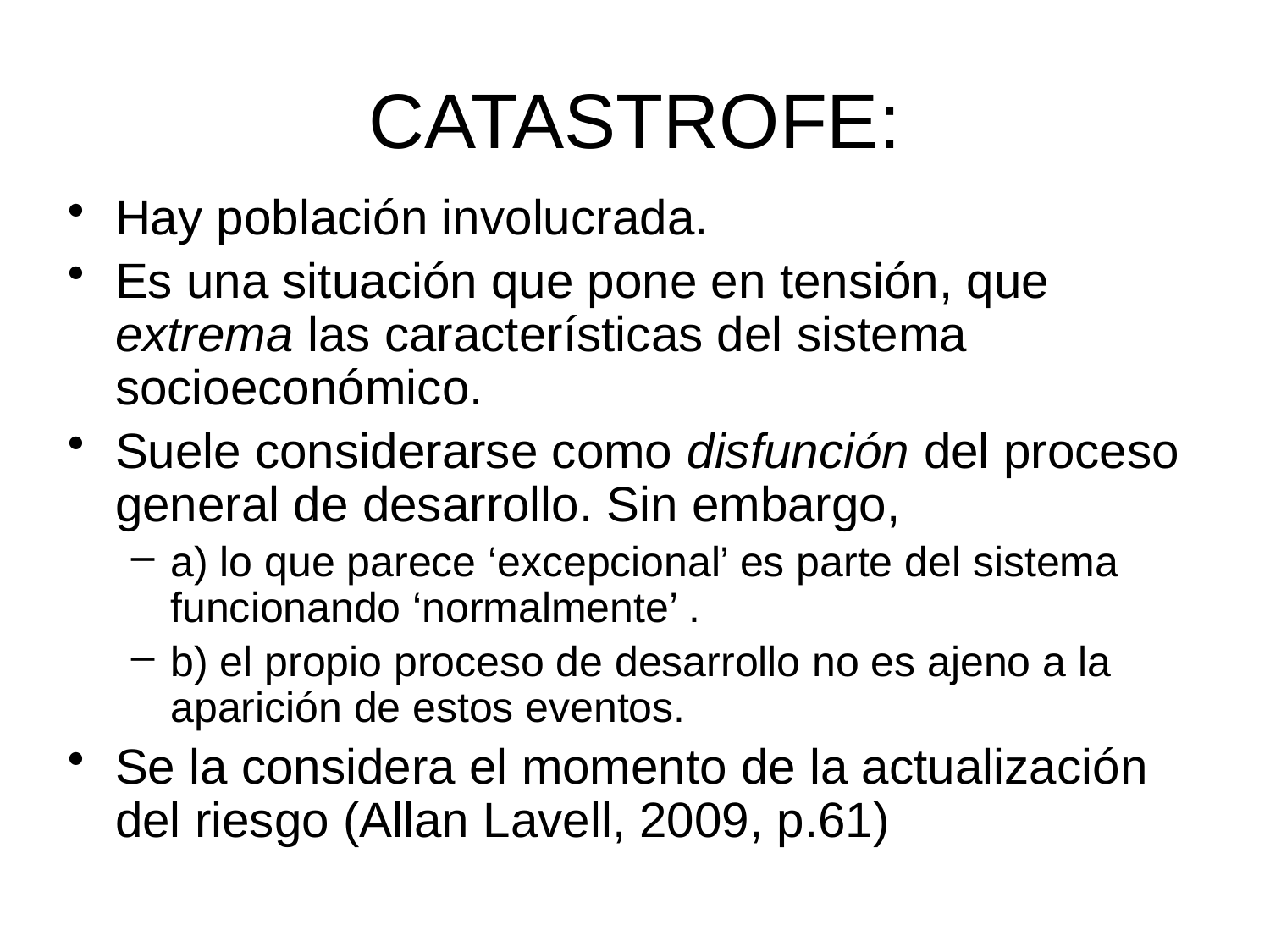

# CATASTROFE:
Hay población involucrada.
Es una situación que pone en tensión, que extrema las características del sistema socioeconómico.
Suele considerarse como disfunción del proceso general de desarrollo. Sin embargo,
a) lo que parece ‘excepcional’ es parte del sistema funcionando ‘normalmente’ .
b) el propio proceso de desarrollo no es ajeno a la aparición de estos eventos.
Se la considera el momento de la actualización del riesgo (Allan Lavell, 2009, p.61)